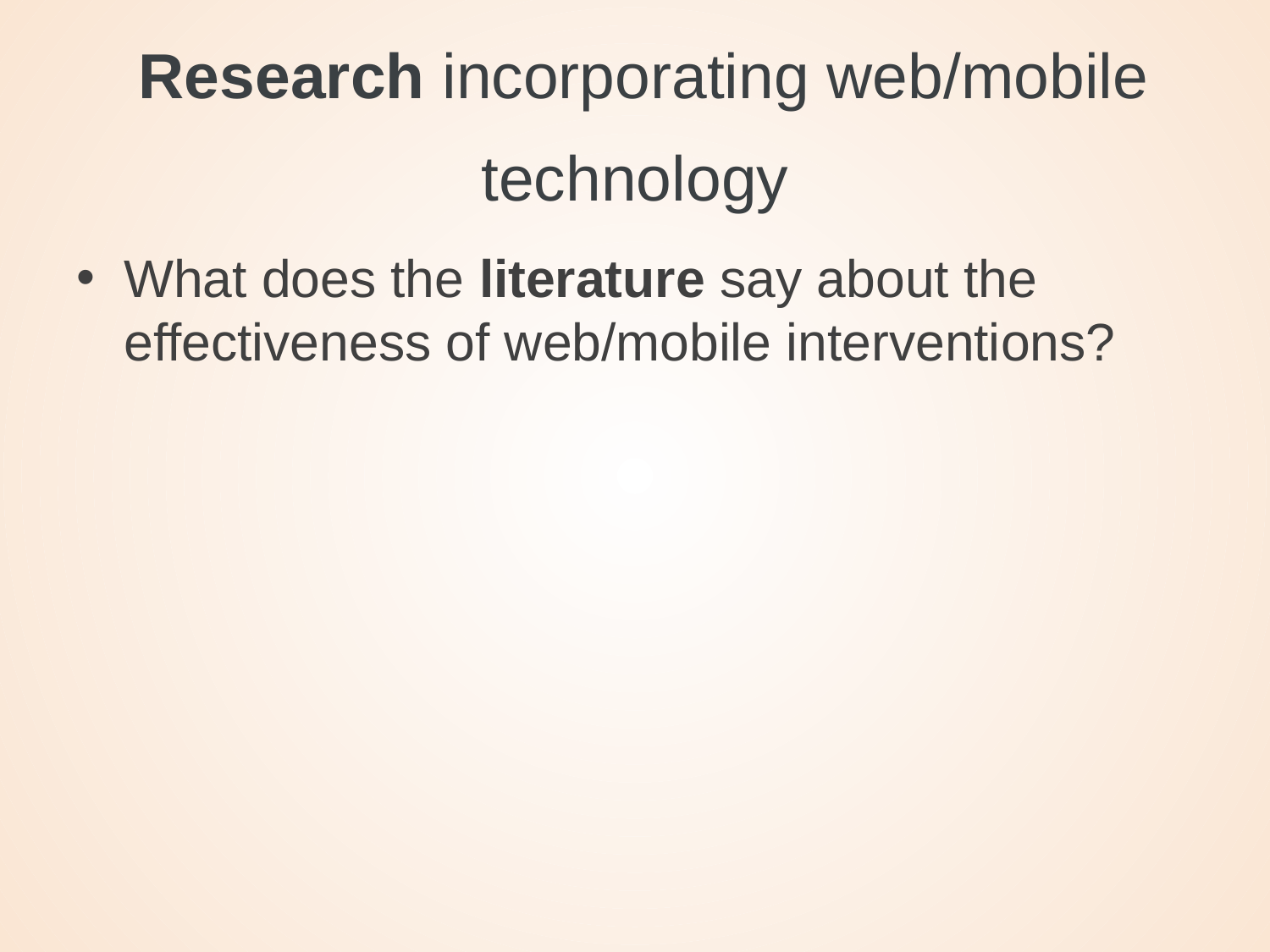

# Research incorporating web/mobile technology
What does the literature say about the effectiveness of web/mobile interventions?